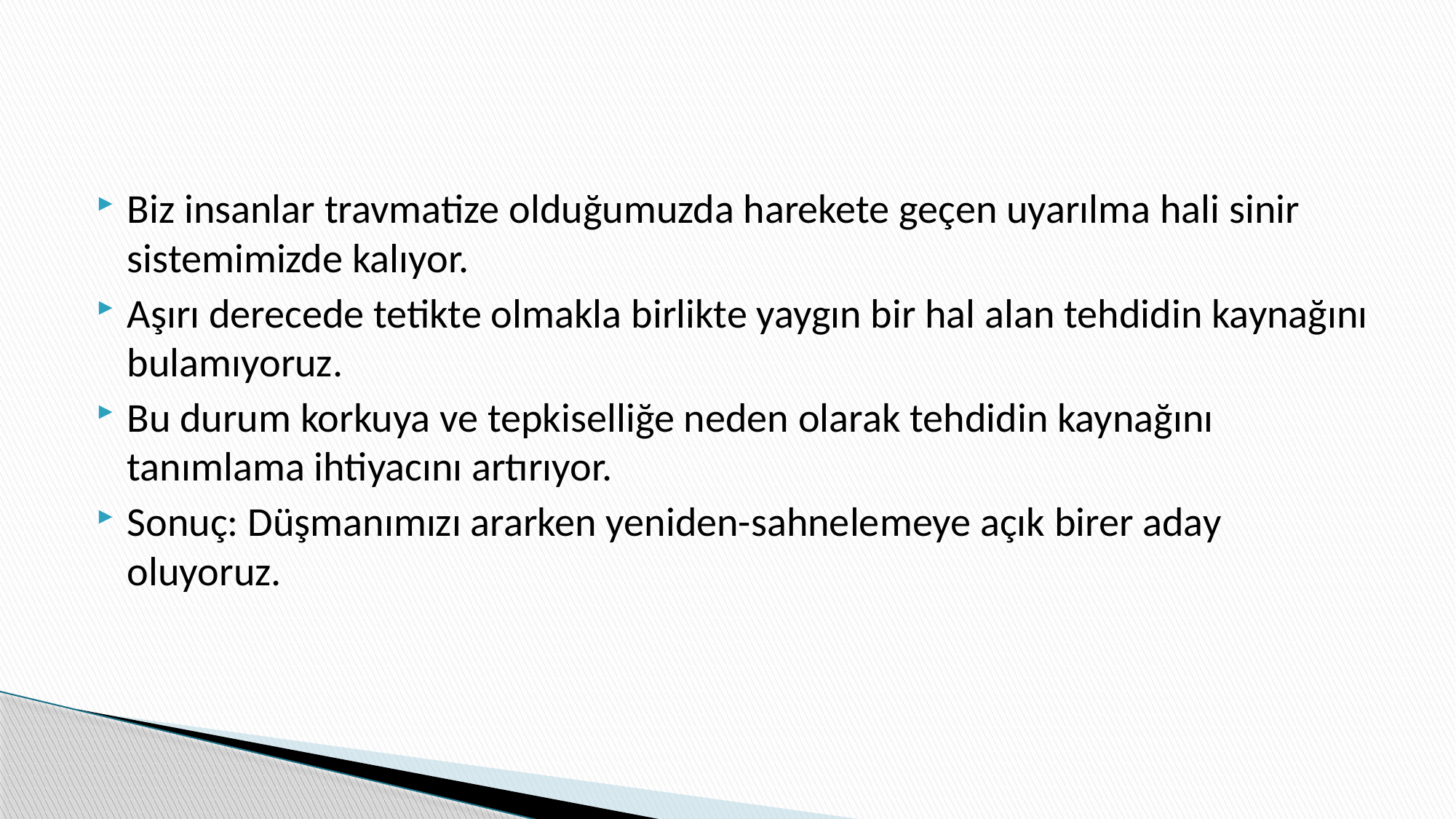

#
Biz insanlar travmatize olduğumuzda harekete geçen uyarılma hali sinir sistemimizde kalıyor.
Aşırı derecede tetikte olmakla birlikte yaygın bir hal alan tehdidin kaynağını bulamıyoruz.
Bu durum korkuya ve tepkiselliğe neden olarak tehdidin kaynağını tanımlama ihtiyacını artırıyor.
Sonuç: Düşmanımızı ararken yeniden-sahnelemeye açık birer aday oluyoruz.